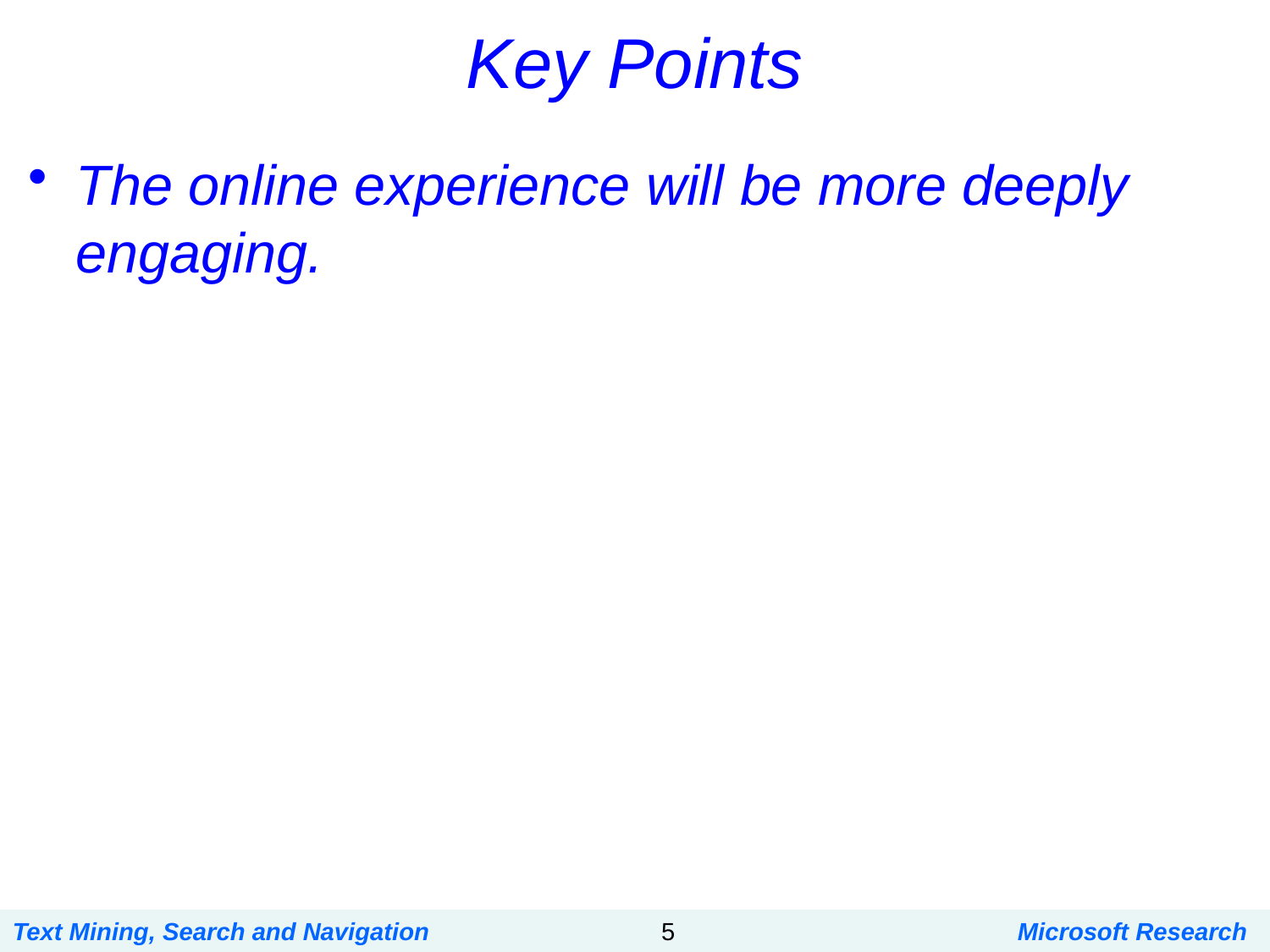

# Key Points
The online experience will be more deeply engaging.
Text Mining, Search and Navigation
5